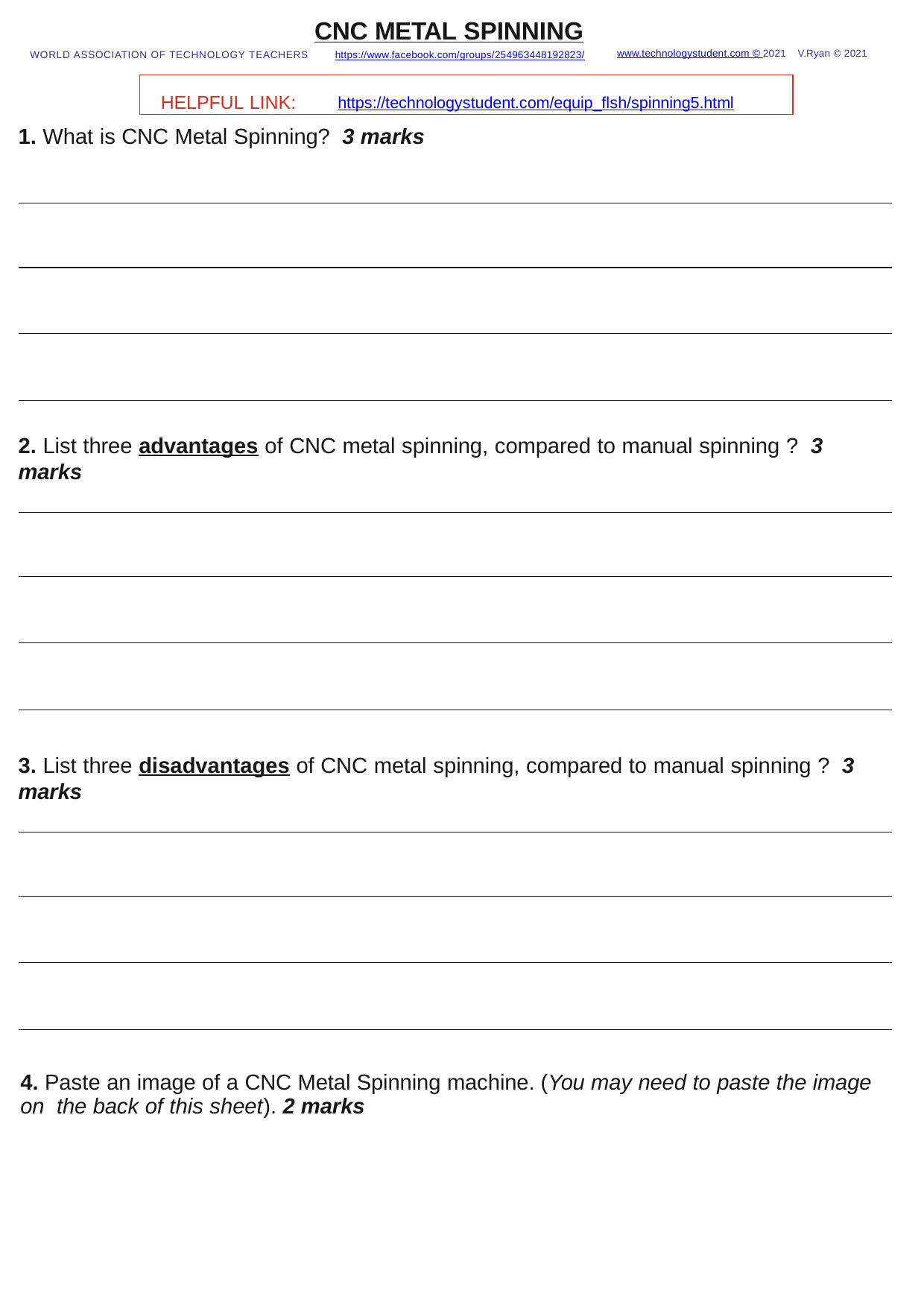

CNC METAL SPINNING
WORLD ASSOCIATION OF TECHNOLOGY TEACHERS	https://www.facebook.com/groups/254963448192823/
www.technologystudent.com © 2021   V.Ryan © 2021
HELPFUL LINK:	https://technologystudent.com/equip_ﬂsh/spinning5.html
1. What is CNC Metal Spinning? 3 marks

2. List three advantages of CNC metal spinning, compared to manual spinning ? 3 marks

3. List three disadvantages of CNC metal spinning, compared to manual spinning ? 3 marks

4. Paste an image of a CNC Metal Spinning machine. (You may need to paste the image on  the back of this sheet). 2 marks